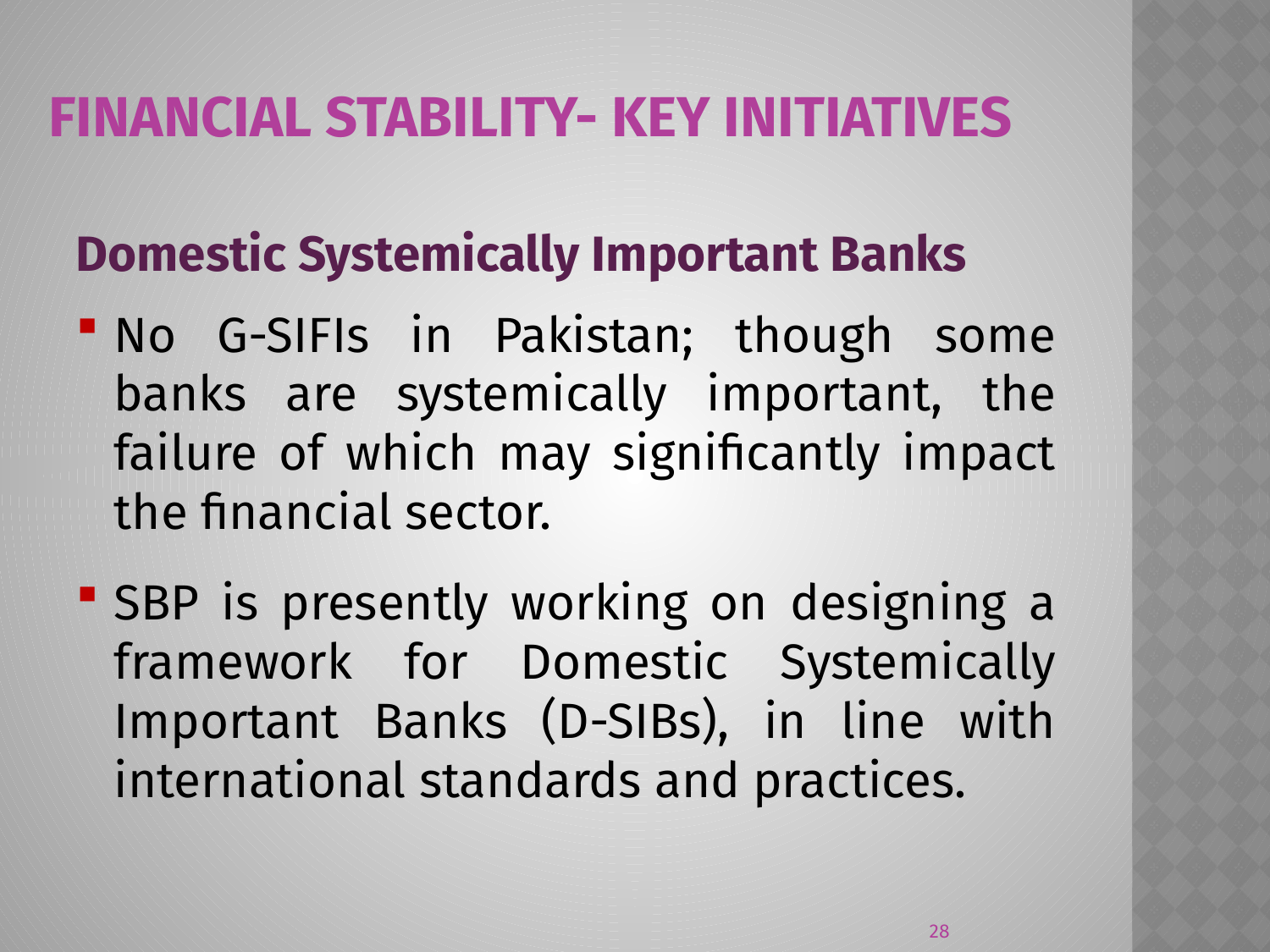

Financial Stability- Key initiatives
Domestic Systemically Important Banks
No G-SIFIs in Pakistan; though some banks are systemically important, the failure of which may significantly impact the financial sector.
SBP is presently working on designing a framework for Domestic Systemically Important Banks (D-SIBs), in line with international standards and practices.
28